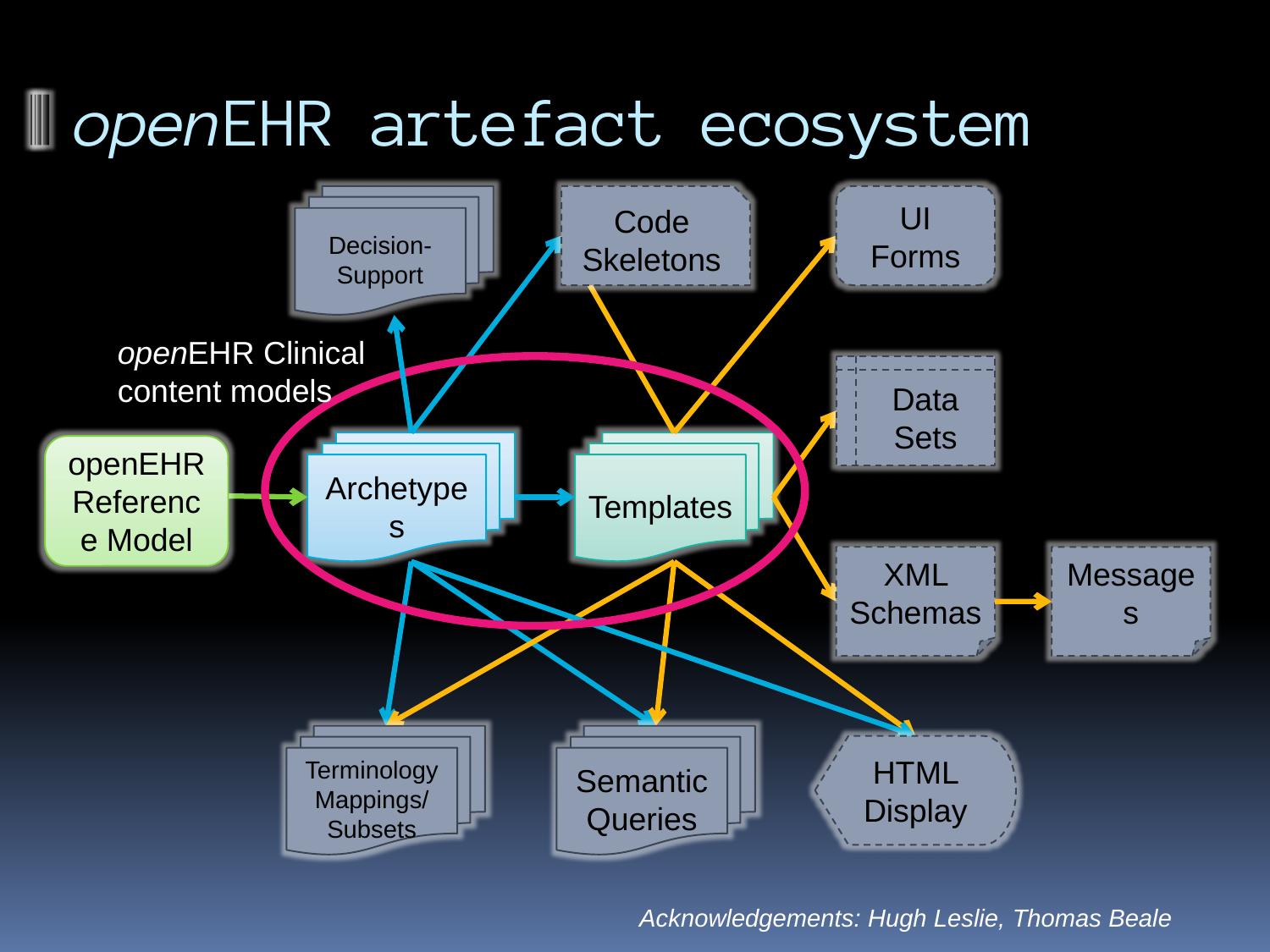

openEHR artefact ecosystem
Decision-Support
Code Skeletons
UI Forms
openEHR Clinical content models
Data Sets

Archetypes
Templates
openEHR Reference Model
XML Schemas
Messages
Terminology Mappings/ Subsets
Semantic Queries
HTML Display
Acknowledgements: Hugh Leslie, Thomas Beale